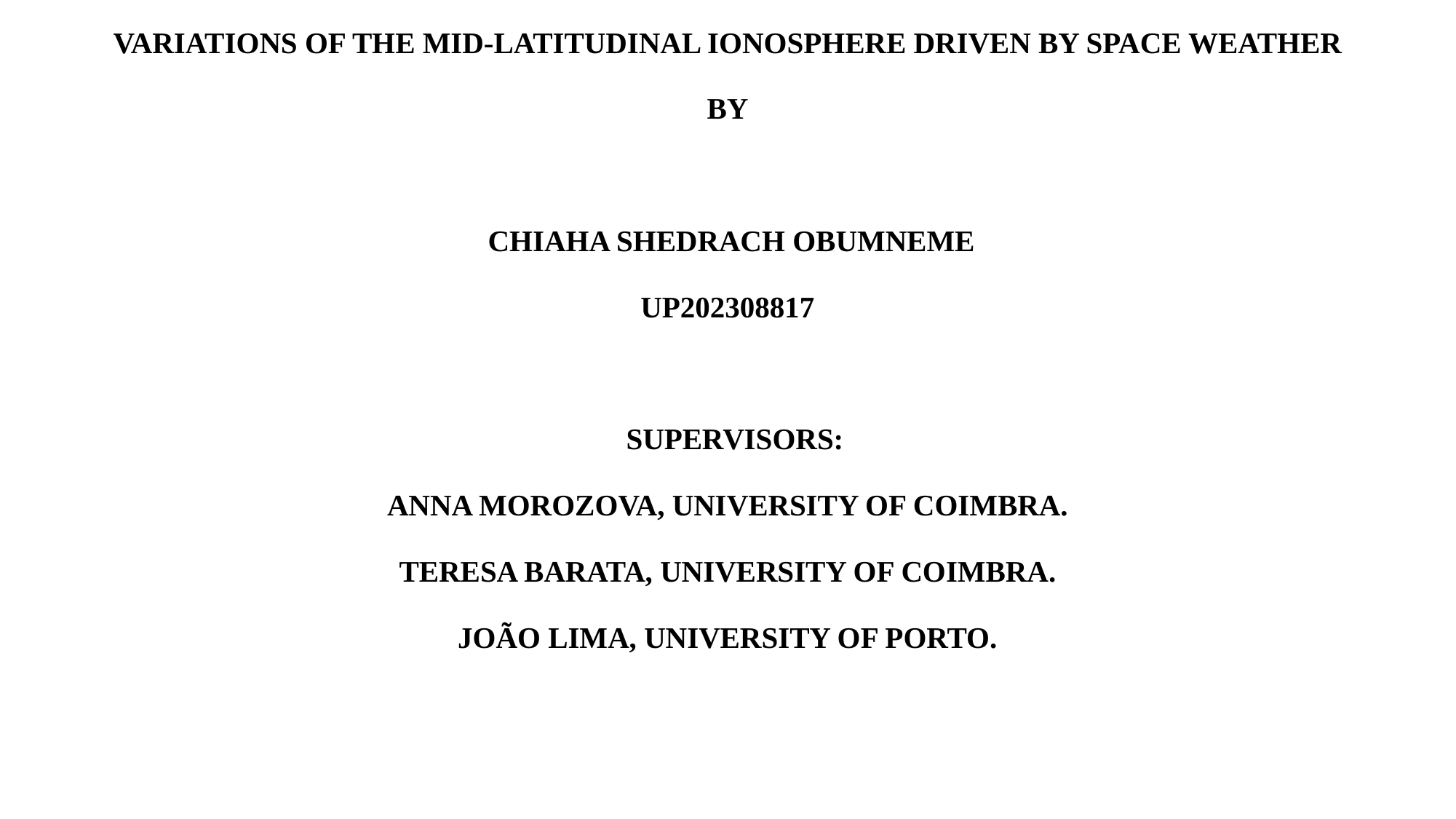

VARIATIONS OF THE MID-LATITUDINAL IONOSPHERE DRIVEN BY SPACE WEATHER
BY

 CHIAHA SHEDRACH OBUMNEME
UP202308817

  SUPERVISORS:
ANNA MOROZOVA, UNIVERSITY OF COIMBRA.
TERESA BARATA, UNIVERSITY OF COIMBRA.
JOÃO LIMA, UNIVERSITY OF PORTO.